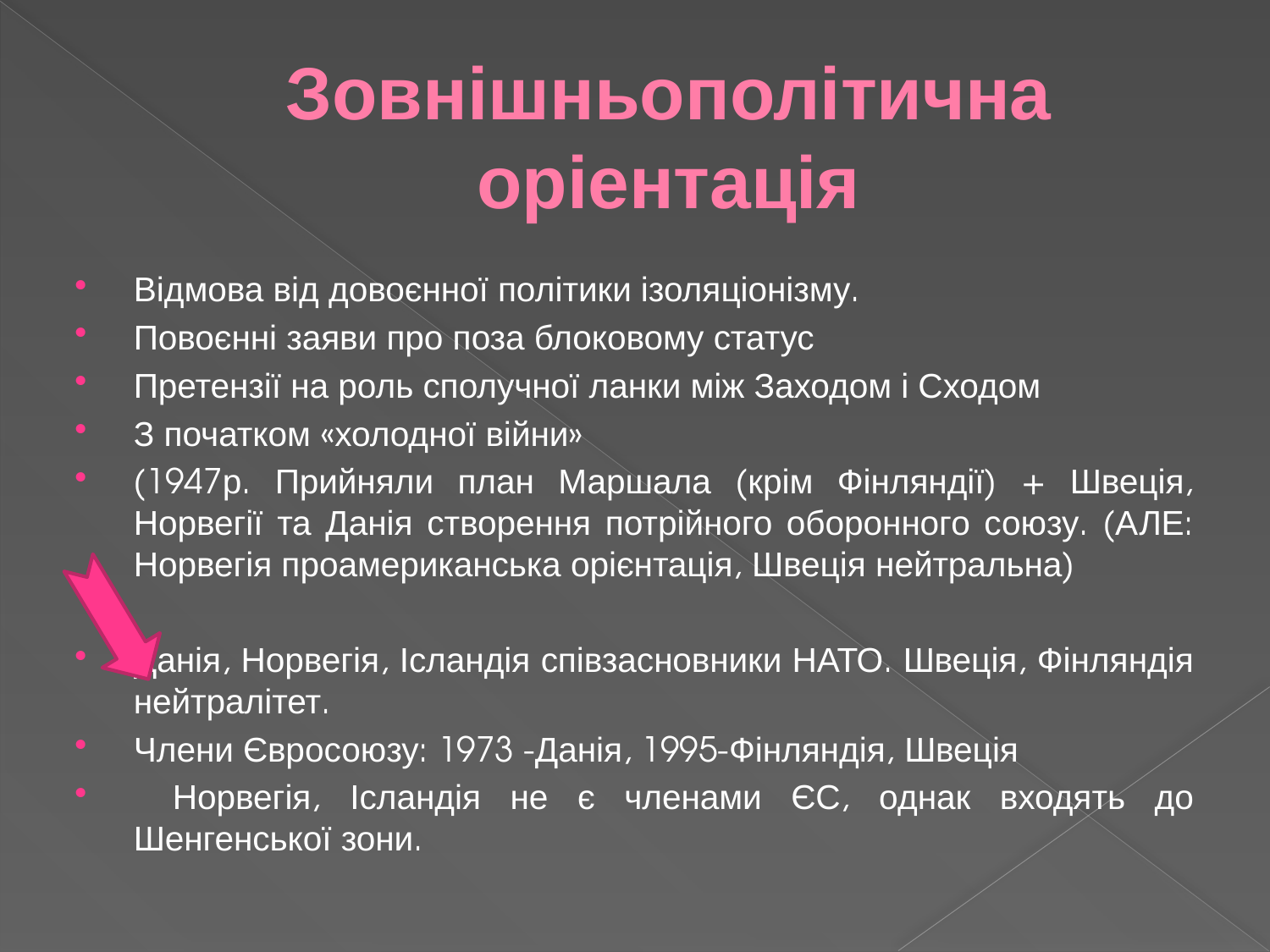

# Зовнішньополітична оріентація
Відмова від довоєнної політики ізоляціонізму.
Повоєнні заяви про поза блоковому статус
Претензії на роль сполучної ланки між Заходом і Сходом
З початком «холодної війни»
(1947р. Прийняли план Маршала (крім Фінляндії) + Швеція, Норвегії та Данія створення потрійного оборонного союзу. (АЛЕ: Норвегія проамериканська орієнтація, Швеція нейтральна)

Данія, Норвегія, Ісландія співзасновники НАТО. Швеція, Фінляндія нейтралітет.
Члени Євросоюзу: 1973 -Данія, 1995-Фінляндія, Швеція
  Норвегія, Ісландія не є членами ЄС, однак входять до Шенгенської зони.